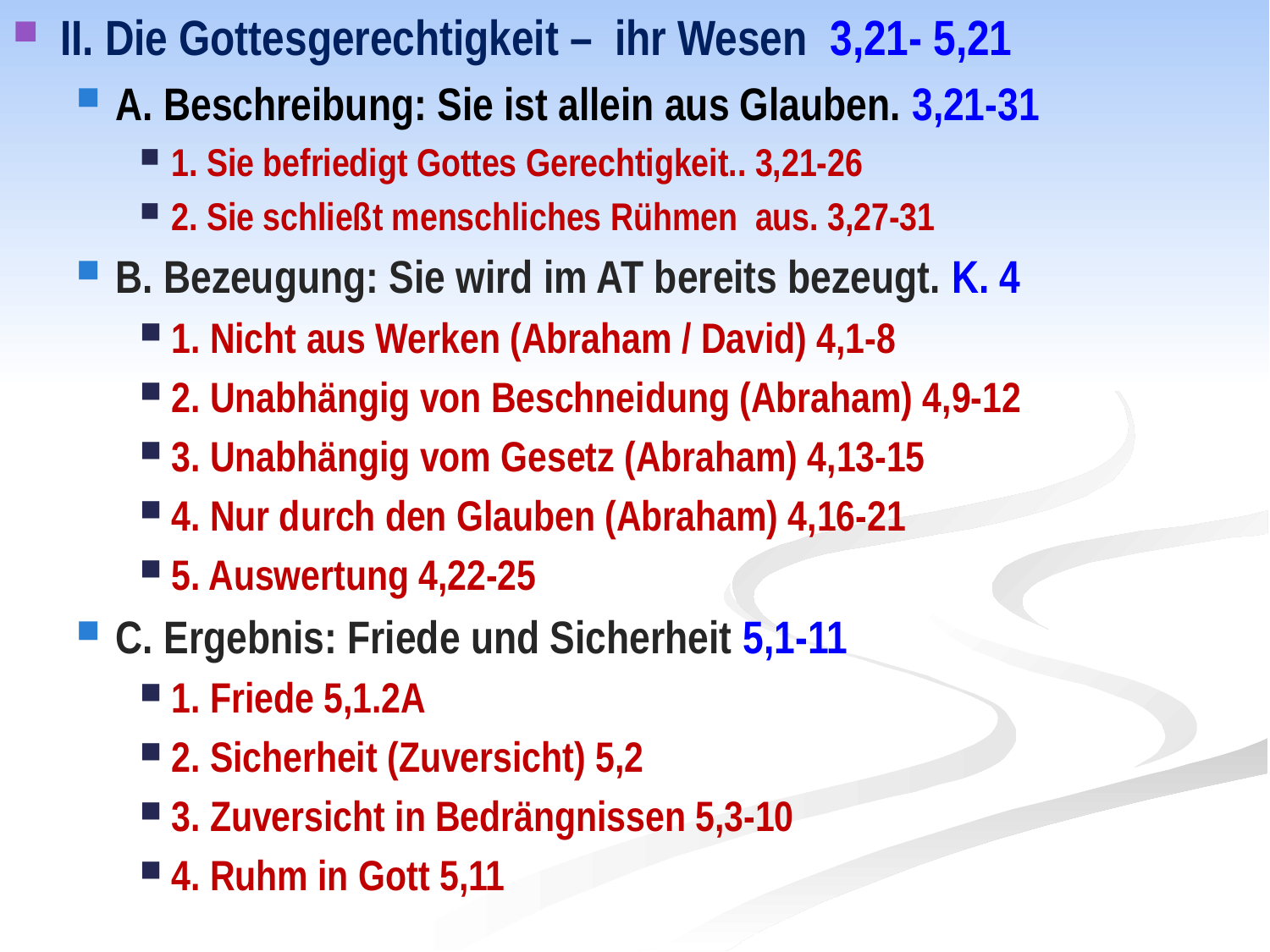

II. Die Gottesgerechtigkeit –  ihr Wesen  3,21- 5,21
A. Beschreibung: Sie ist allein aus Glauben. 3,21-31
1. Sie befriedigt Gottes Gerechtigkeit.. 3,21-26
2. Sie schließt menschliches Rühmen  aus. 3,27-31
B. Bezeugung: Sie wird im AT bereits bezeugt. K. 4
1. Nicht aus Werken (Abraham / David) 4,1-8
2. Unabhängig von Beschneidung (Abraham) 4,9-12
3. Unabhängig vom Gesetz (Abraham) 4,13-15
4. Nur durch den Glauben (Abraham) 4,16-21
5. Auswertung 4,22-25
C. Ergebnis: Friede und Sicherheit 5,1-11
1. Friede 5,1.2A
2. Sicherheit (Zuversicht) 5,2
3. Zuversicht in Bedrängnissen 5,3-10
4. Ruhm in Gott 5,11